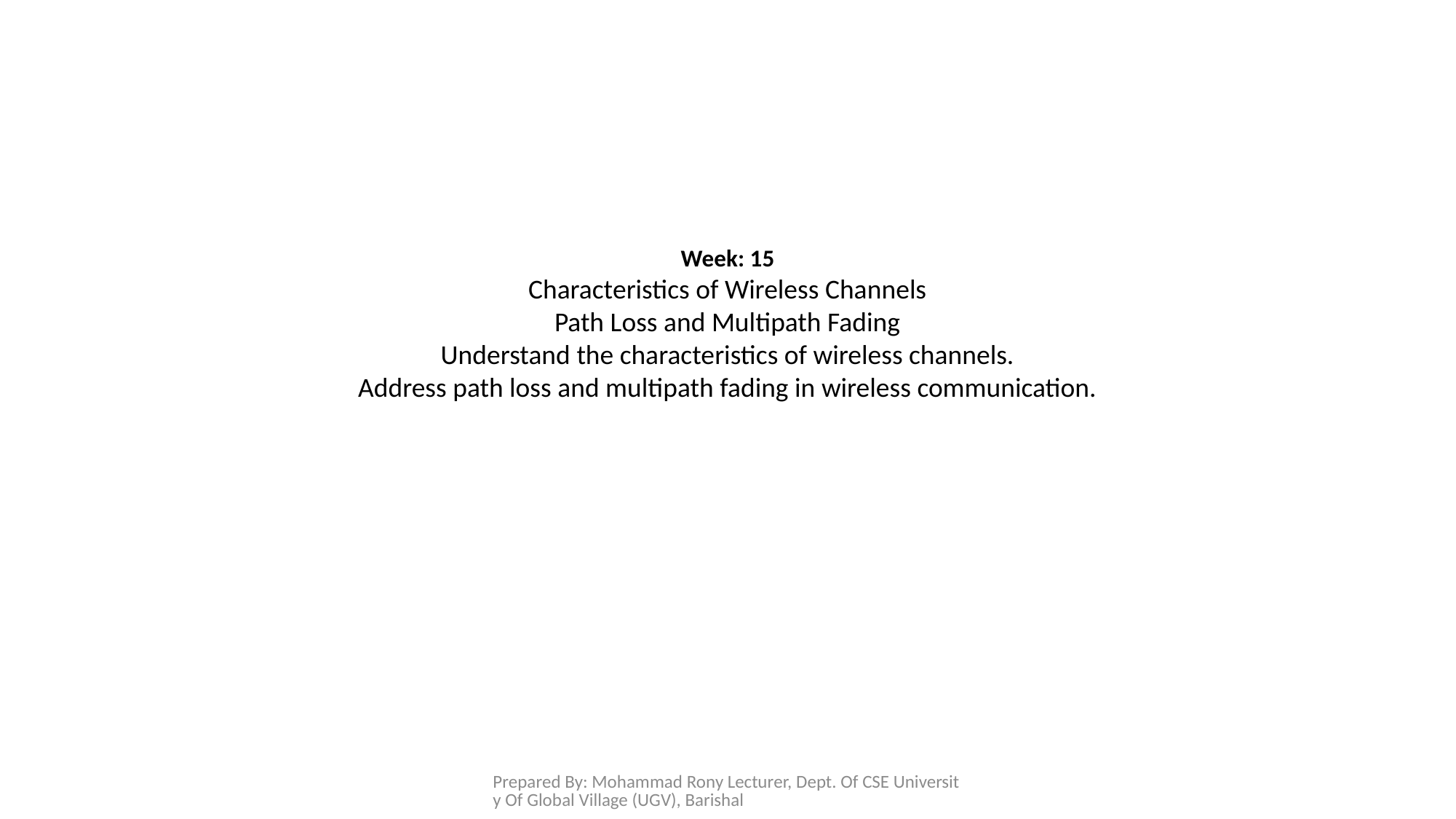

Week: 15
Characteristics of Wireless Channels
Path Loss and Multipath Fading
Understand the characteristics of wireless channels.
Address path loss and multipath fading in wireless communication.
Prepared By: Mohammad Rony Lecturer, Dept. Of CSE University Of Global Village (UGV), Barishal